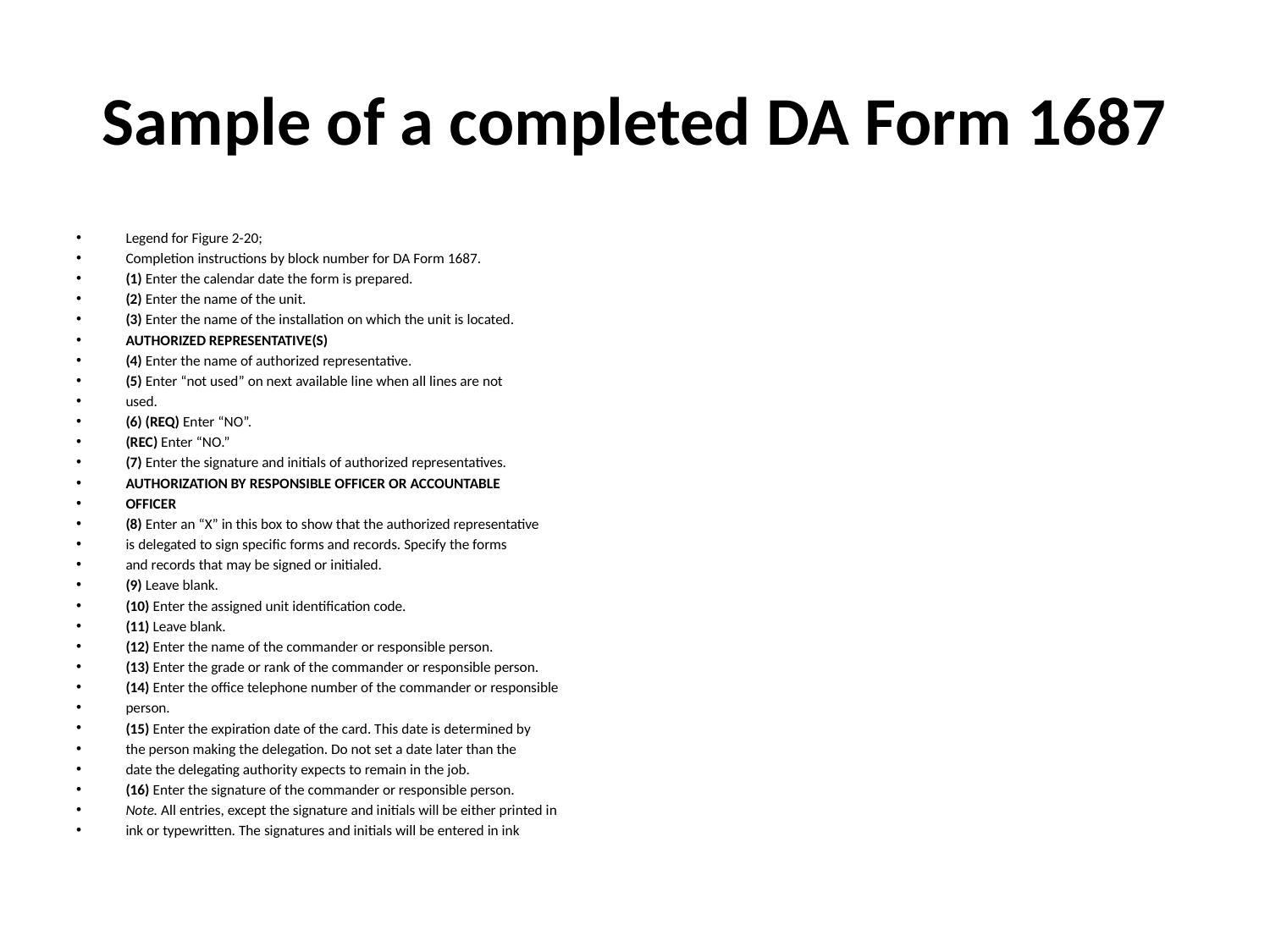

# Sample of a completed DA Form 1687
Legend for Figure 2-20;
Completion instructions by block number for DA Form 1687.
(1) Enter the calendar date the form is prepared.
(2) Enter the name of the unit.
(3) Enter the name of the installation on which the unit is located.
AUTHORIZED REPRESENTATIVE(S)
(4) Enter the name of authorized representative.
(5) Enter “not used” on next available line when all lines are not
used.
(6) (REQ) Enter “NO”.
(REC) Enter “NO.”
(7) Enter the signature and initials of authorized representatives.
AUTHORIZATION BY RESPONSIBLE OFFICER OR ACCOUNTABLE
OFFICER
(8) Enter an “X” in this box to show that the authorized representative
is delegated to sign specific forms and records. Specify the forms
and records that may be signed or initialed.
(9) Leave blank.
(10) Enter the assigned unit identification code.
(11) Leave blank.
(12) Enter the name of the commander or responsible person.
(13) Enter the grade or rank of the commander or responsible person.
(14) Enter the office telephone number of the commander or responsible
person.
(15) Enter the expiration date of the card. This date is determined by
the person making the delegation. Do not set a date later than the
date the delegating authority expects to remain in the job.
(16) Enter the signature of the commander or responsible person.
Note. All entries, except the signature and initials will be either printed in
ink or typewritten. The signatures and initials will be entered in ink